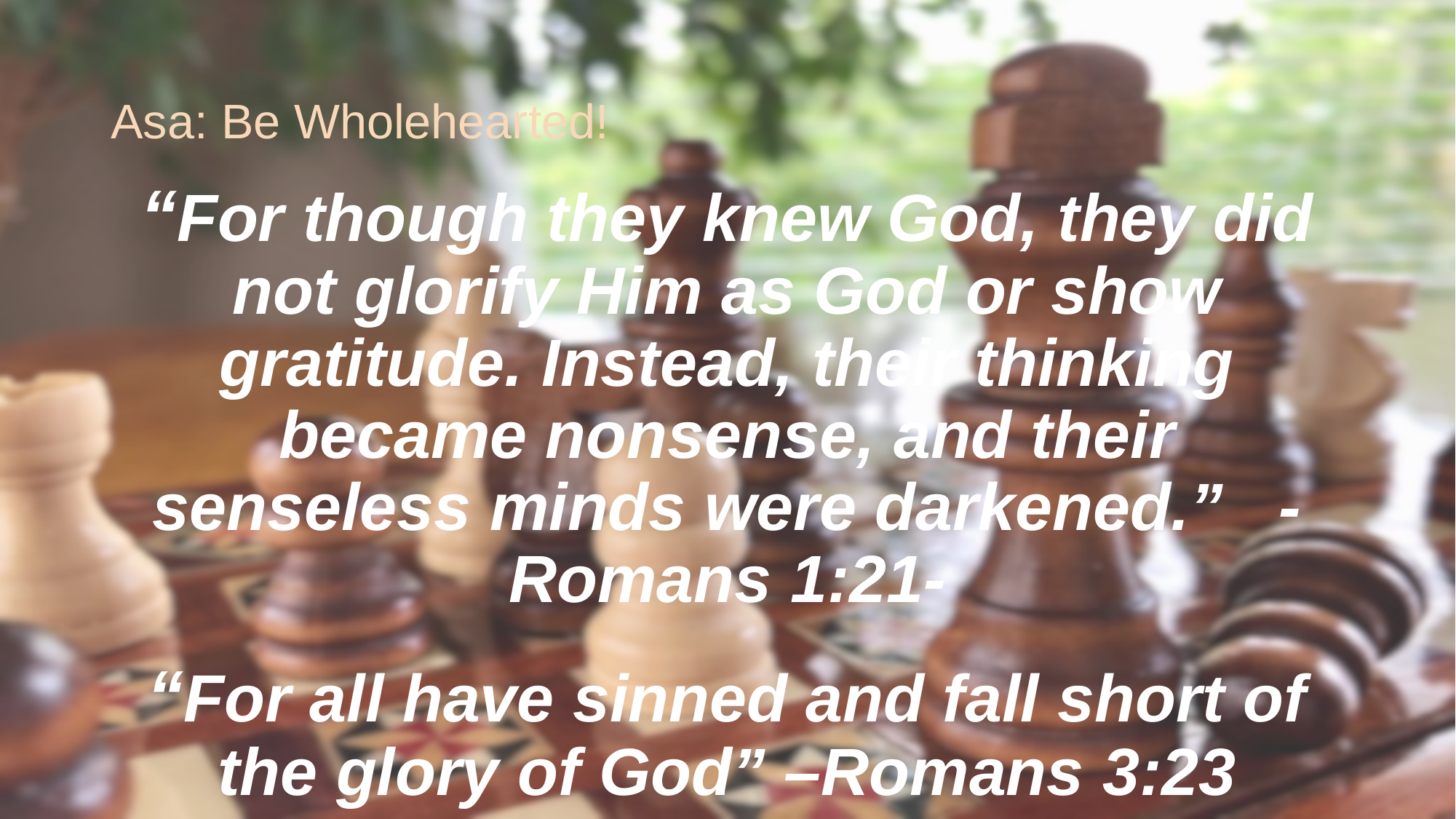

# Asa: Be Wholehearted!
“For though they knew God, they did not glorify Him as God or show gratitude. Instead, their thinking became nonsense, and their senseless minds were darkened.”   -Romans 1:21-

“For all have sinned and fall short of the glory of God” –Romans 3:23